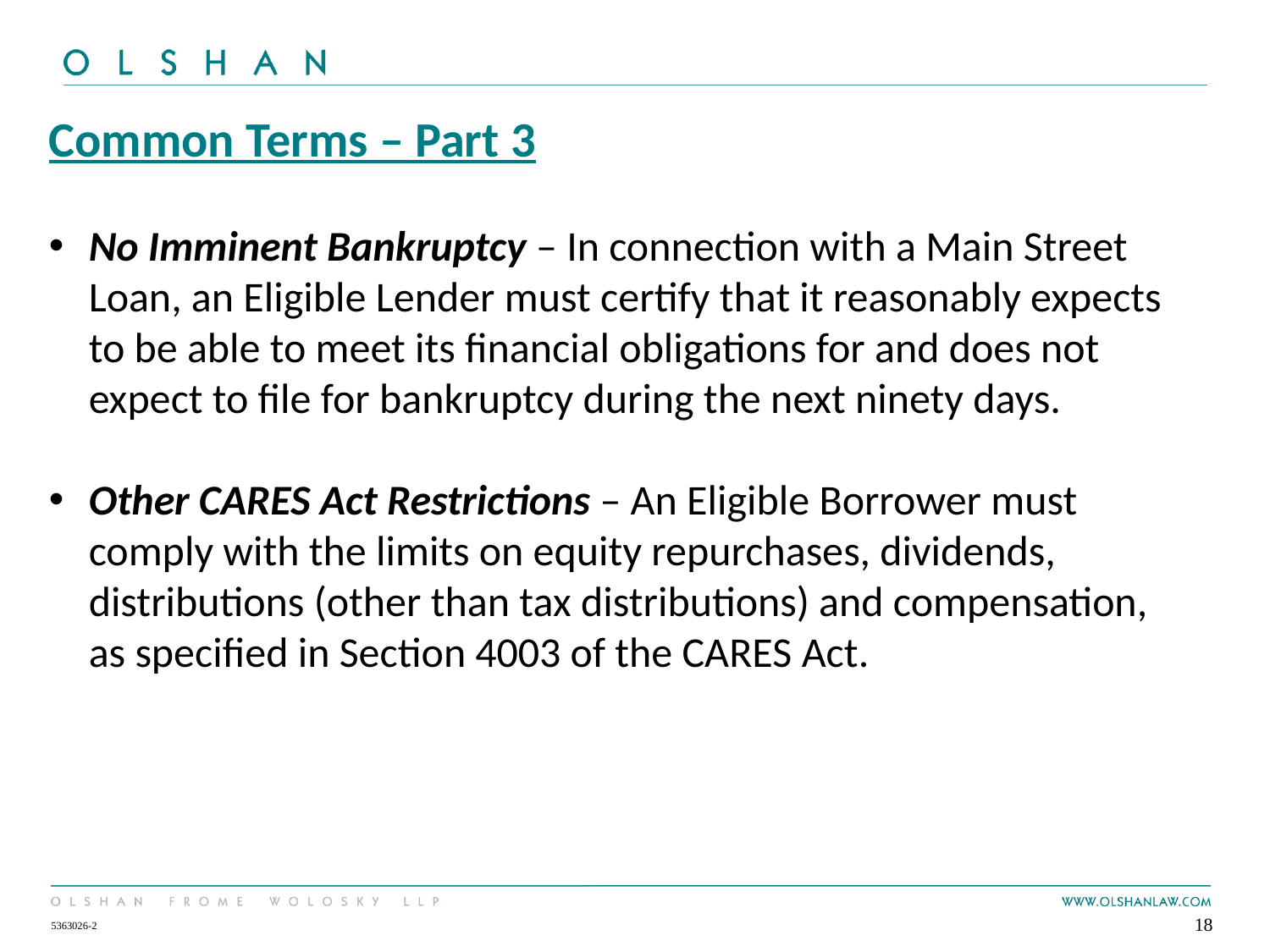

Common Terms – Part 3
No Imminent Bankruptcy – In connection with a Main Street Loan, an Eligible Lender must certify that it reasonably expects to be able to meet its financial obligations for and does not expect to file for bankruptcy during the next ninety days.

Other CARES Act Restrictions – An Eligible Borrower must comply with the limits on equity repurchases, dividends, distributions (other than tax distributions) and compensation, as specified in Section 4003 of the CARES Act.
18